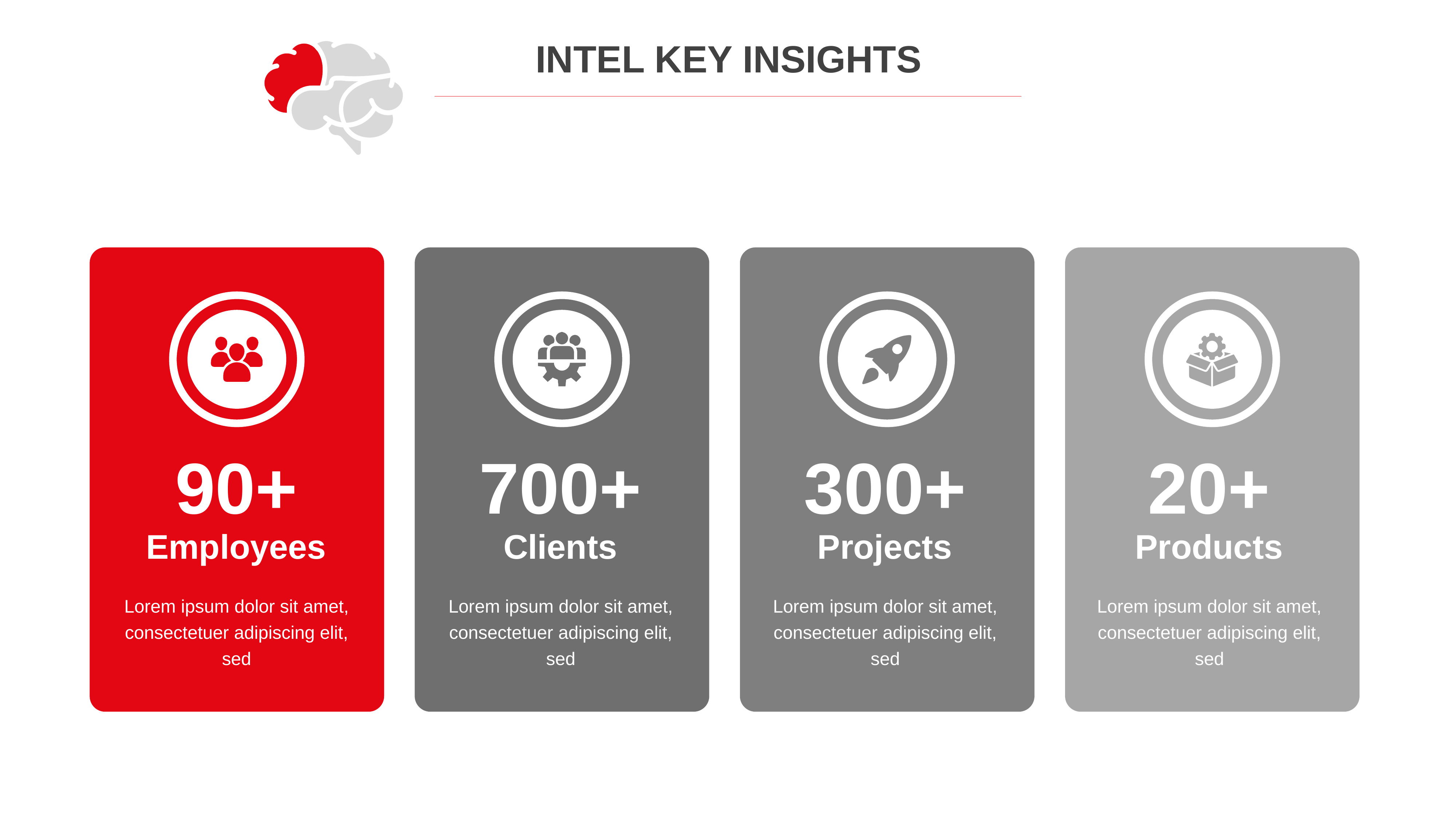

INTEL KEY INSIGHTS

90+
700+
300+
20+
Employees
Clients
Projects
Products
Lorem ipsum dolor sit amet, consectetuer adipiscing elit, sed
Lorem ipsum dolor sit amet, consectetuer adipiscing elit, sed
Lorem ipsum dolor sit amet, consectetuer adipiscing elit, sed
Lorem ipsum dolor sit amet, consectetuer adipiscing elit, sed